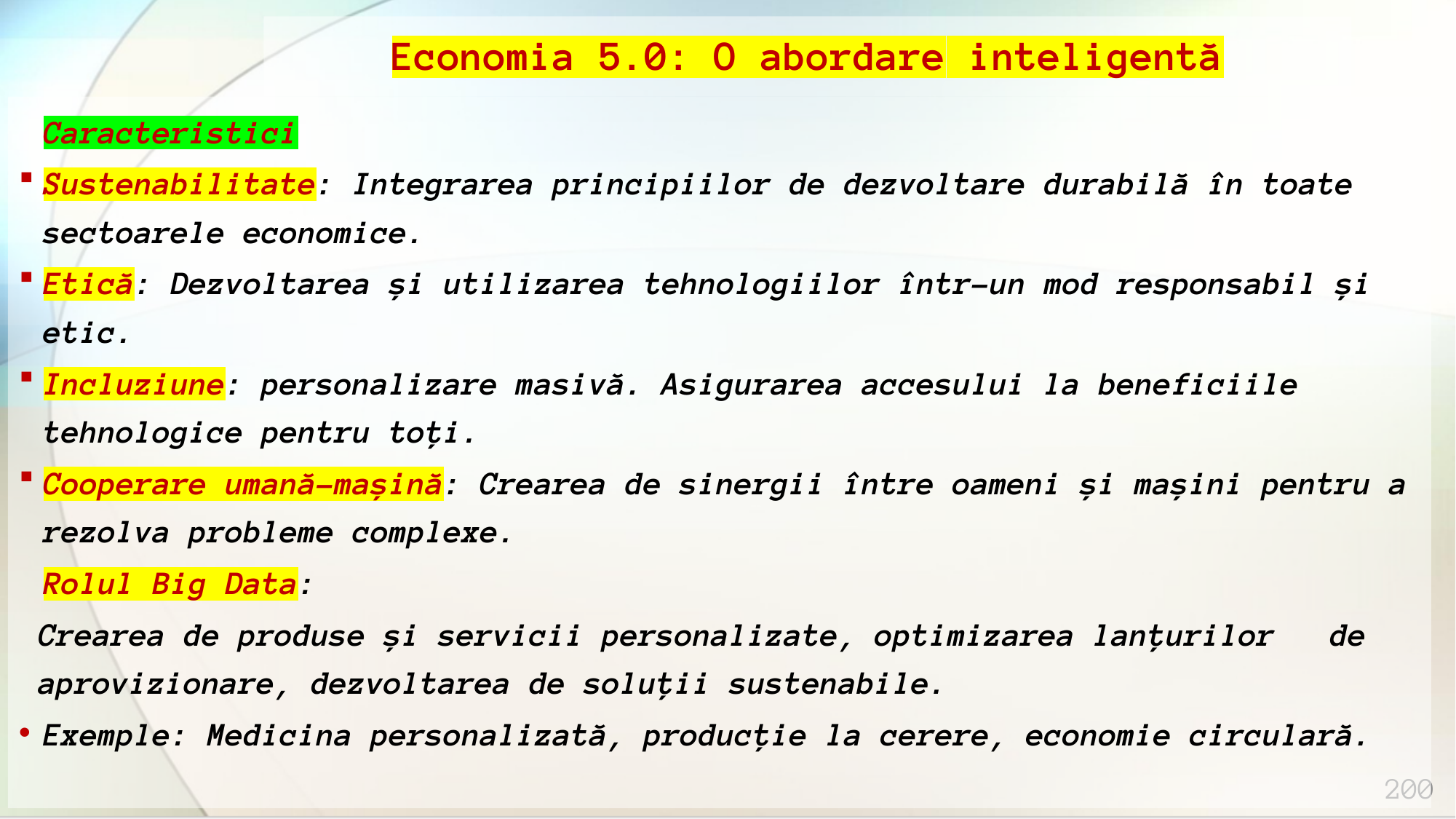

# Economia 5.0: O abordare inteligentă
	Caracteristici
Sustenabilitate: Integrarea principiilor de dezvoltare durabilă în toate sectoarele economice.
Etică: Dezvoltarea și utilizarea tehnologiilor într-un mod responsabil și etic.
Incluziune: personalizare masivă. Asigurarea accesului la beneficiile tehnologice pentru toți.
Cooperare umană-mașină: Crearea de sinergii între oameni și mașini pentru a rezolva probleme complexe.
	Rolul Big Data:
Crearea de produse și servicii personalizate, optimizarea lanțurilor   de aprovizionare, dezvoltarea de soluții sustenabile.
Exemple: Medicina personalizată, producție la cerere, economie circulară.

200